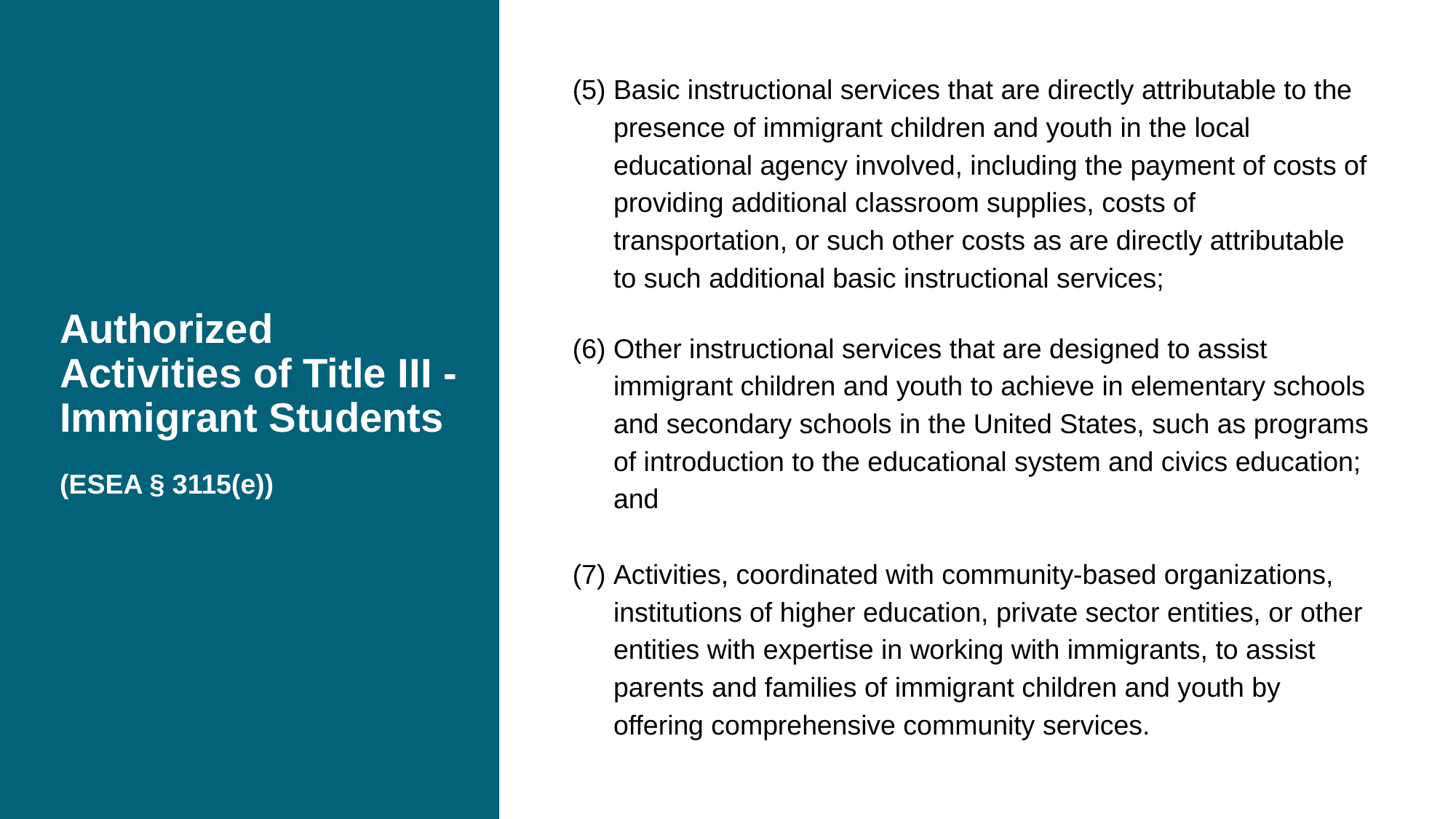

# Authorized Activities of Title III - Immigrant Students (ESEA § 3115(e)) Items 5 through 7
Basic instructional services that are directly attributable to the presence of immigrant children and youth in the local educational agency involved, including the payment of costs of providing additional classroom supplies, costs of transportation, or such other costs as are directly attributable to such additional basic instructional services;
Other instructional services that are designed to assist immigrant children and youth to achieve in elementary schools and secondary schools in the United States, such as programs of introduction to the educational system and civics education; and
Activities, coordinated with community-based organizations, institutions of higher education, private sector entities, or other entities with expertise in working with immigrants, to assist parents and families of immigrant children and youth by offering comprehensive community services.